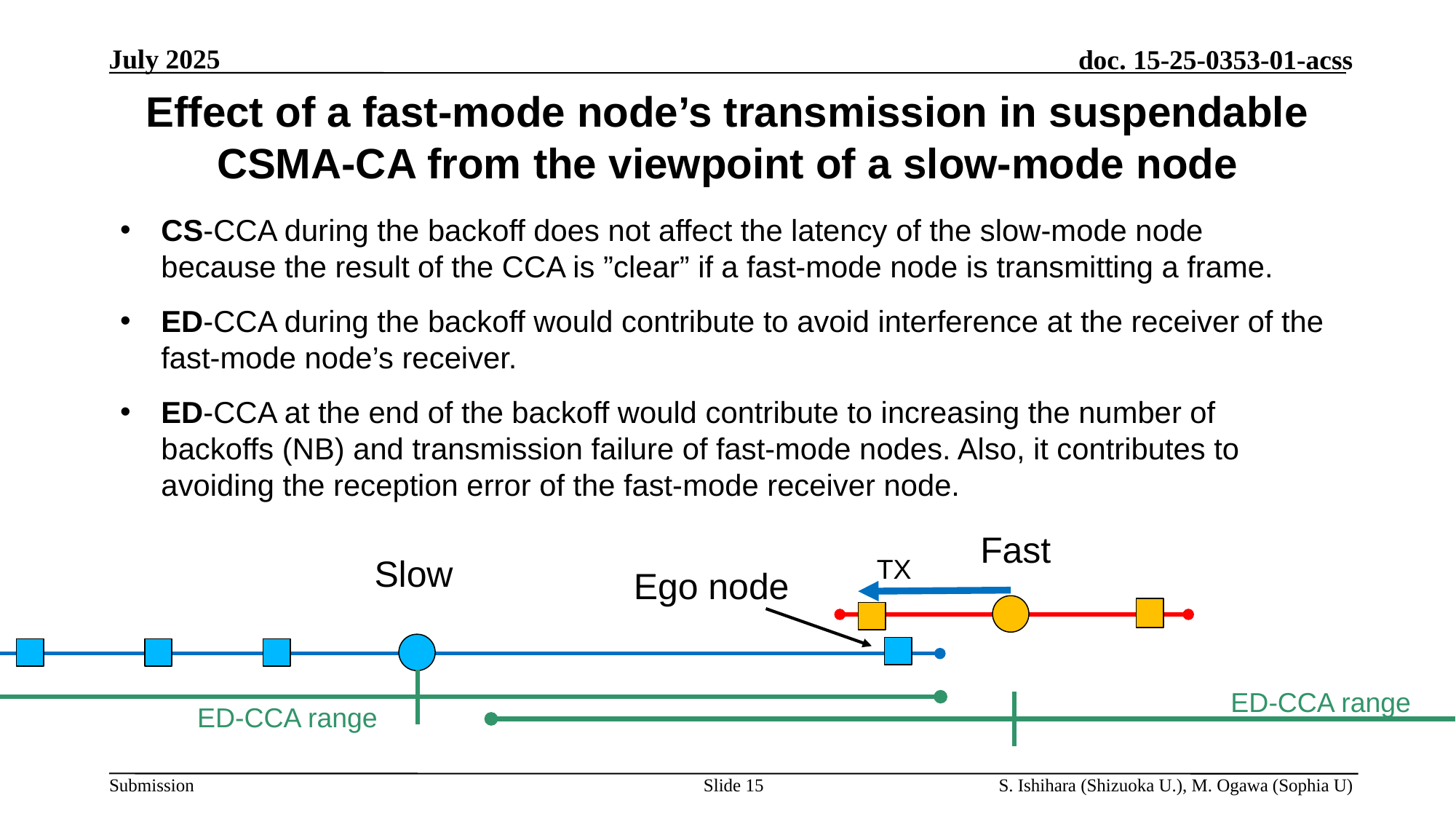

# Effect of a fast-mode node’s transmission in suspendable CSMA-CA from the viewpoint of a slow-mode node
CS-CCA during the backoff does not affect the latency of the slow-mode node
because the result of the CCA is ”clear” if a fast-mode node is transmitting a frame.
ED-CCA during the backoff would contribute to avoid interference at the receiver of the fast-mode node’s receiver.
ED-CCA at the end of the backoff would contribute to increasing the number of backoffs (NB) and transmission failure of fast-mode nodes. Also, it contributes to avoiding the reception error of the fast-mode receiver node.
Fast
Slow
TX
Ego node

ED-CCA range
ED-CCA range
Slide 15